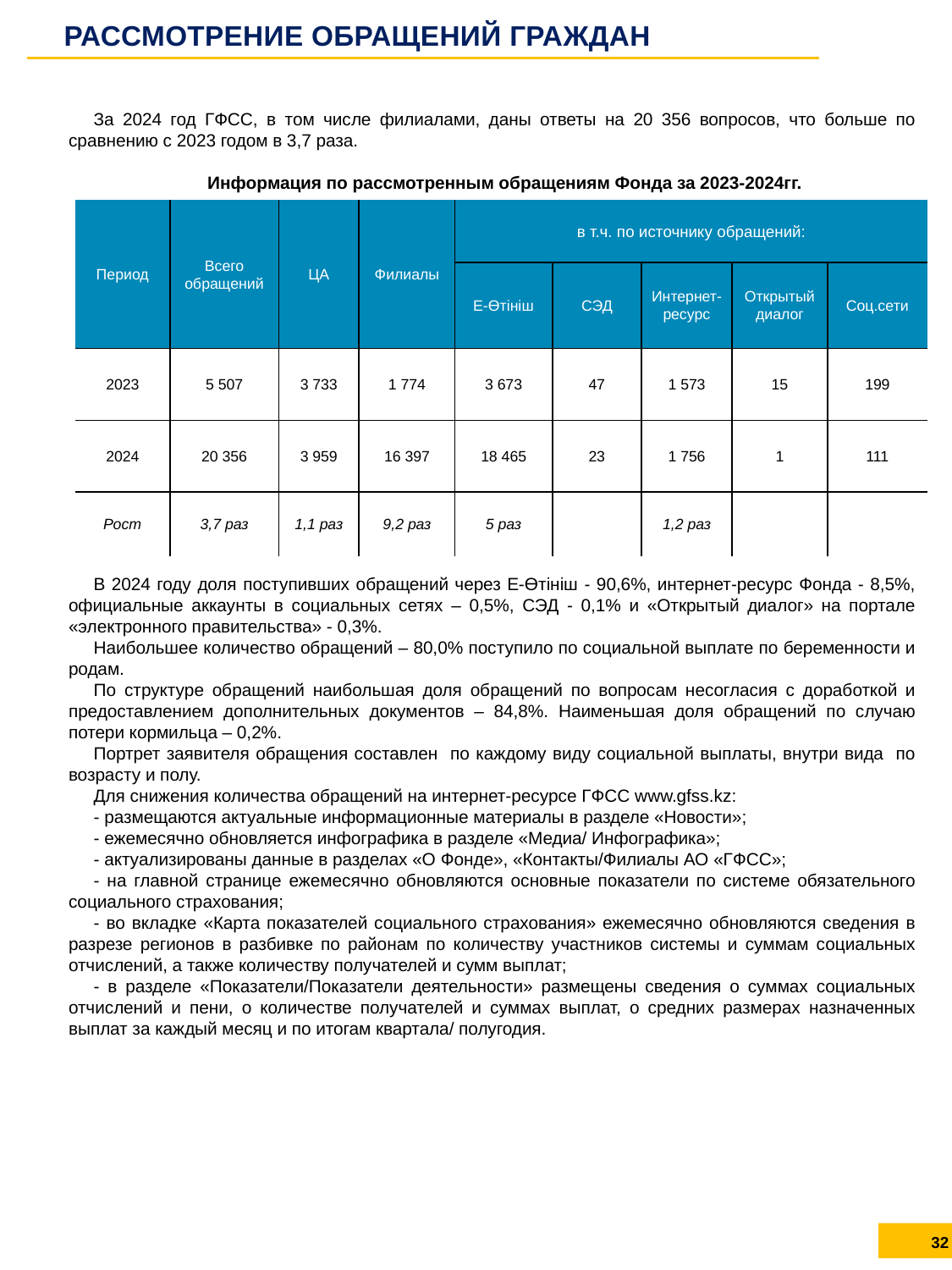

РАССМОТРЕНИЕ ОБРАЩЕНИЙ ГРАЖДАН
За 2024 год ГФСС, в том числе филиалами, даны ответы на 20 356 вопросов, что больше по сравнению с 2023 годом в 3,7 раза.

Информация по рассмотренным обращениям Фонда за 2023-2024гг.

В 2024 году доля поступивших обращений через Е-Өтініш - 90,6%, интернет-ресурс Фонда - 8,5%, официальные аккаунты в социальных сетях – 0,5%, СЭД - 0,1% и «Открытый диалог» на портале «электронного правительства» - 0,3%.
Наибольшее количество обращений – 80,0% поступило по социальной выплате по беременности и родам.
По структуре обращений наибольшая доля обращений по вопросам несогласия с доработкой и предоставлением дополнительных документов – 84,8%. Наименьшая доля обращений по случаю потери кормильца – 0,2%.
Портрет заявителя обращения составлен  по каждому виду социальной выплаты, внутри вида  по возрасту и полу.
Для снижения количества обращений на интернет-ресурсе ГФСС www.gfss.kz:
- размещаются актуальные информационные материалы в разделе «Новости»;
- ежемесячно обновляется инфографика в разделе «Медиа/ Инфографика»;
- актуализированы данные в разделах «О Фонде», «Контакты/Филиалы АО «ГФСС»;
- на главной странице ежемесячно обновляются основные показатели по системе обязательного социального страхования;
- во вкладке «Карта показателей социального страхования» ежемесячно обновляются сведения в разрезе регионов в разбивке по районам по количеству участников системы и суммам социальных отчислений, а также количеству получателей и сумм выплат;
- в разделе «Показатели/Показатели деятельности» размещены сведения о суммах социальных отчислений и пени, о количестве получателей и суммах выплат, о средних размерах назначенных выплат за каждый месяц и по итогам квартала/ полугодия.

| Период | Всего обращений | ЦА | Филиалы | в т.ч. по источнику обращений: |  |  |  |  |
| --- | --- | --- | --- | --- | --- | --- | --- | --- |
|  |  |  |  | Е-Өтініш | СЭД | Интернет-ресурс | Открытый диалог | Соц.сети |
| 2023 | 5 507 | 3 733 | 1 774 | 3 673 | 47 | 1 573 | 15 | 199 |
| 2024 | 20 356 | 3 959 | 16 397 | 18 465 | 23 | 1 756 | 1 | 111 |
| Рост | 3,7 раз | 1,1 раз | 9,2 раз | 5 раз |  | 1,2 раз |  |  |

32